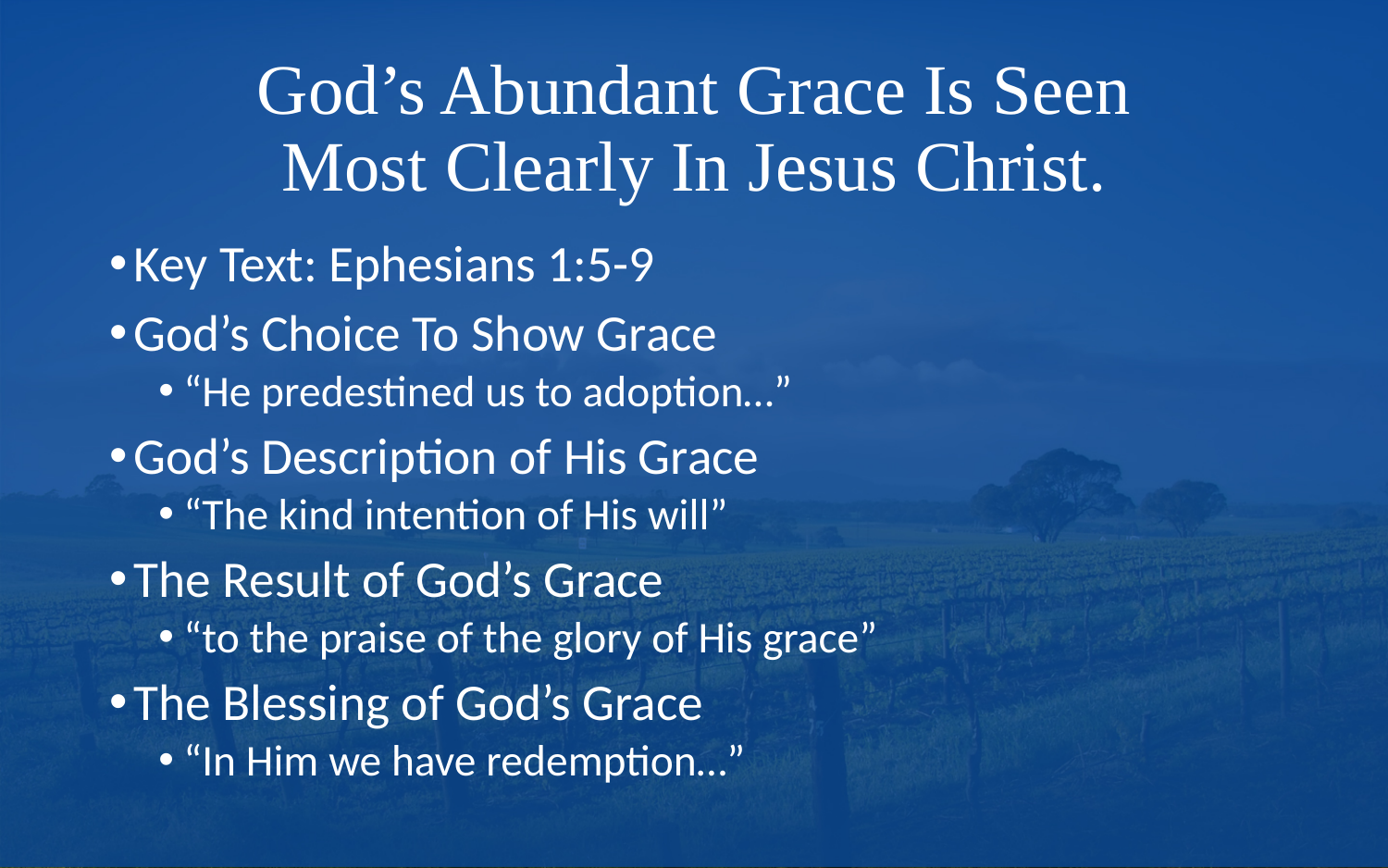

# God’s Abundant Grace Is Seen Most Clearly In Jesus Christ.
Key Text: Ephesians 1:5-9
God’s Choice To Show Grace
“He predestined us to adoption…”
God’s Description of His Grace
“The kind intention of His will”
The Result of God’s Grace
“to the praise of the glory of His grace”
The Blessing of God’s Grace
“In Him we have redemption…”